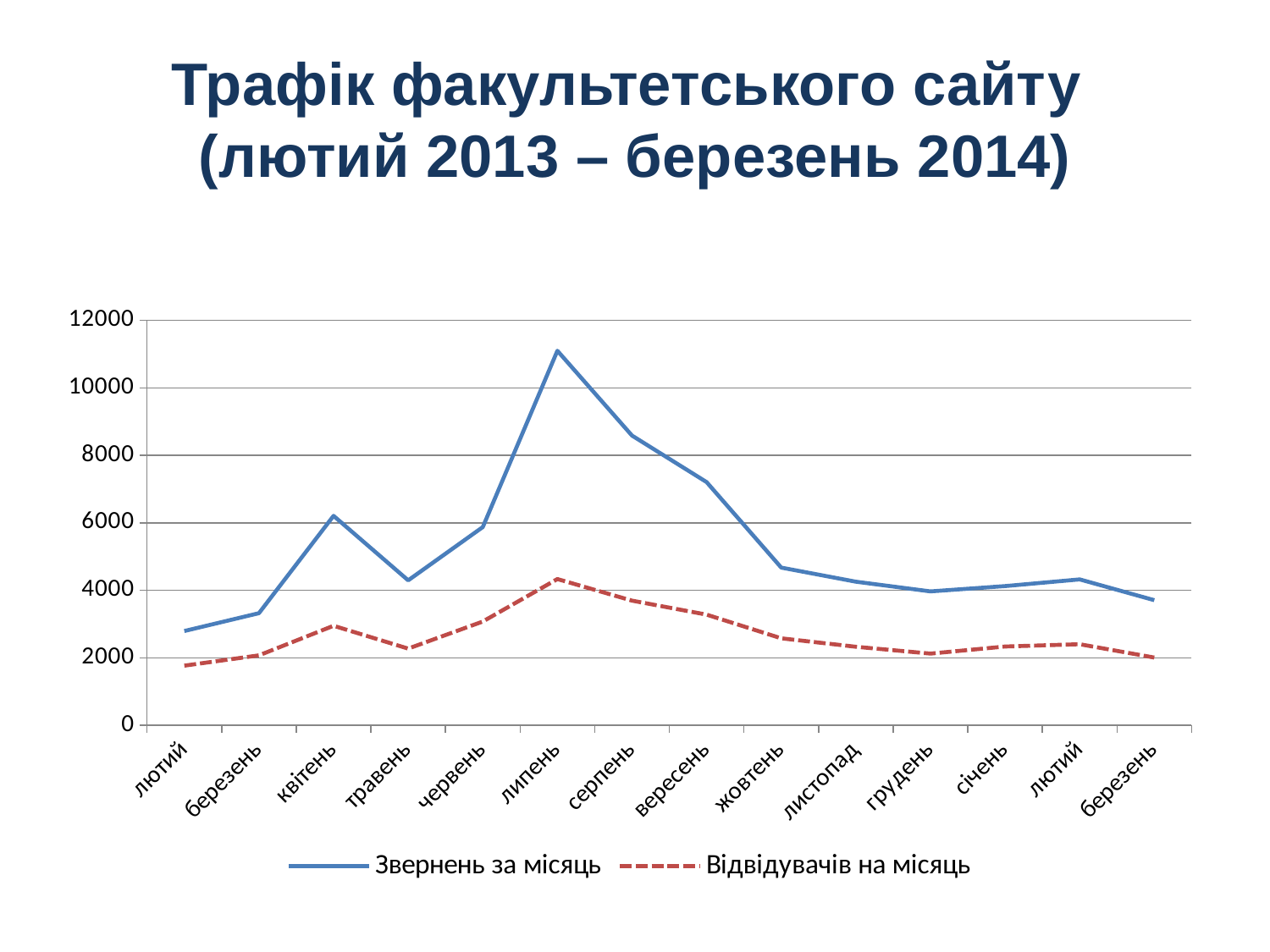

# Трафік факультетського сайту (лютий 2013 – березень 2014)

### Chart

| Category | Звернень за місяць | Відвідувачів на місяць |
|---|---|---|
| лютий | 2794.0 | 1767.0 |
| березень | 3322.0 | 2073.0 |
| квітень | 6209.0 | 2950.0 |
| травень | 4297.0 | 2273.0 |
| червень | 5875.0 | 3075.0 |
| липень | 11100.0 | 4336.0 |
| серпень | 8587.0 | 3694.0 |
| вересень | 7209.0 | 3280.0 |
| жовтень | 4675.0 | 2577.0 |
| листопад | 4257.0 | 2328.0 |
| грудень | 3968.0 | 2125.0 |
| січень | 4126.0 | 2334.0 |
| лютий | 4325.0 | 2403.0 |
| березень | 3707.0 | 2008.0 |